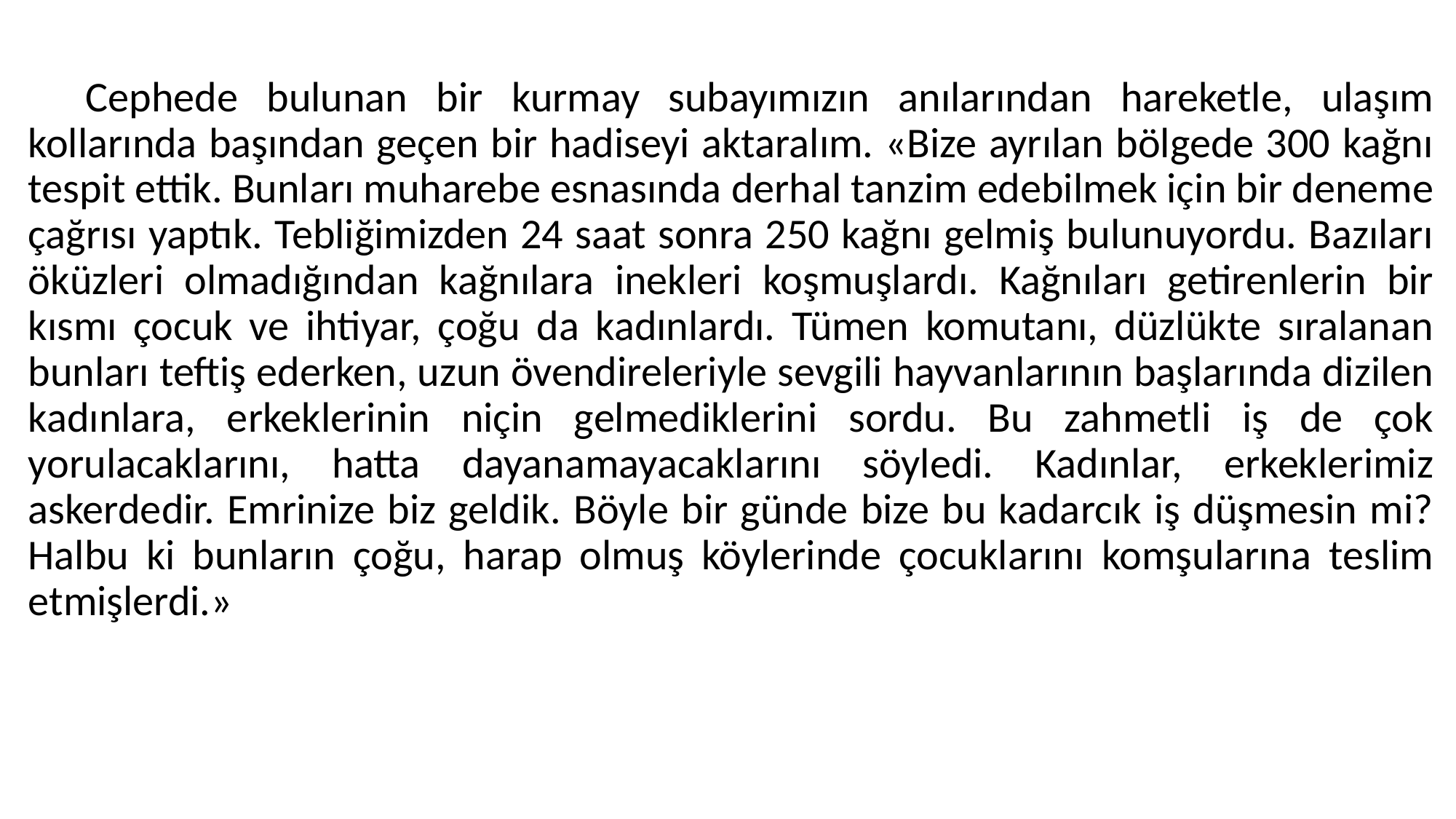

#
  Cephede bulunan bir kurmay subayımızın anılarından hareketle, ulaşım kollarında başından geçen bir hadiseyi aktaralım. «Bize ayrılan bölgede 300 kağnı tespit ettik. Bunları muharebe esnasında derhal tanzim edebilmek için bir deneme çağrısı yaptık. Tebliğimizden 24 saat sonra 250 kağnı gelmiş bulunuyordu. Bazıları öküzleri olmadığından kağnılara inekleri koşmuşlardı. Kağnıları getirenlerin bir kısmı çocuk ve ihtiyar, çoğu da kadınlardı. Tümen komutanı, düzlükte sıralanan bunları teftiş ederken, uzun övendireleriyle sevgili hayvanlarının başlarında dizilen kadınlara, erkeklerinin niçin gelmediklerini sordu. Bu zahmetli iş de çok yorulacaklarını, hatta dayanamayacaklarını söyledi. Kadınlar, erkeklerimiz askerdedir. Emrinize biz geldik. Böyle bir günde bize bu kadarcık iş düşmesin mi? Halbu ki bunların çoğu, harap olmuş köylerinde çocuklarını komşularına teslim etmişlerdi.»